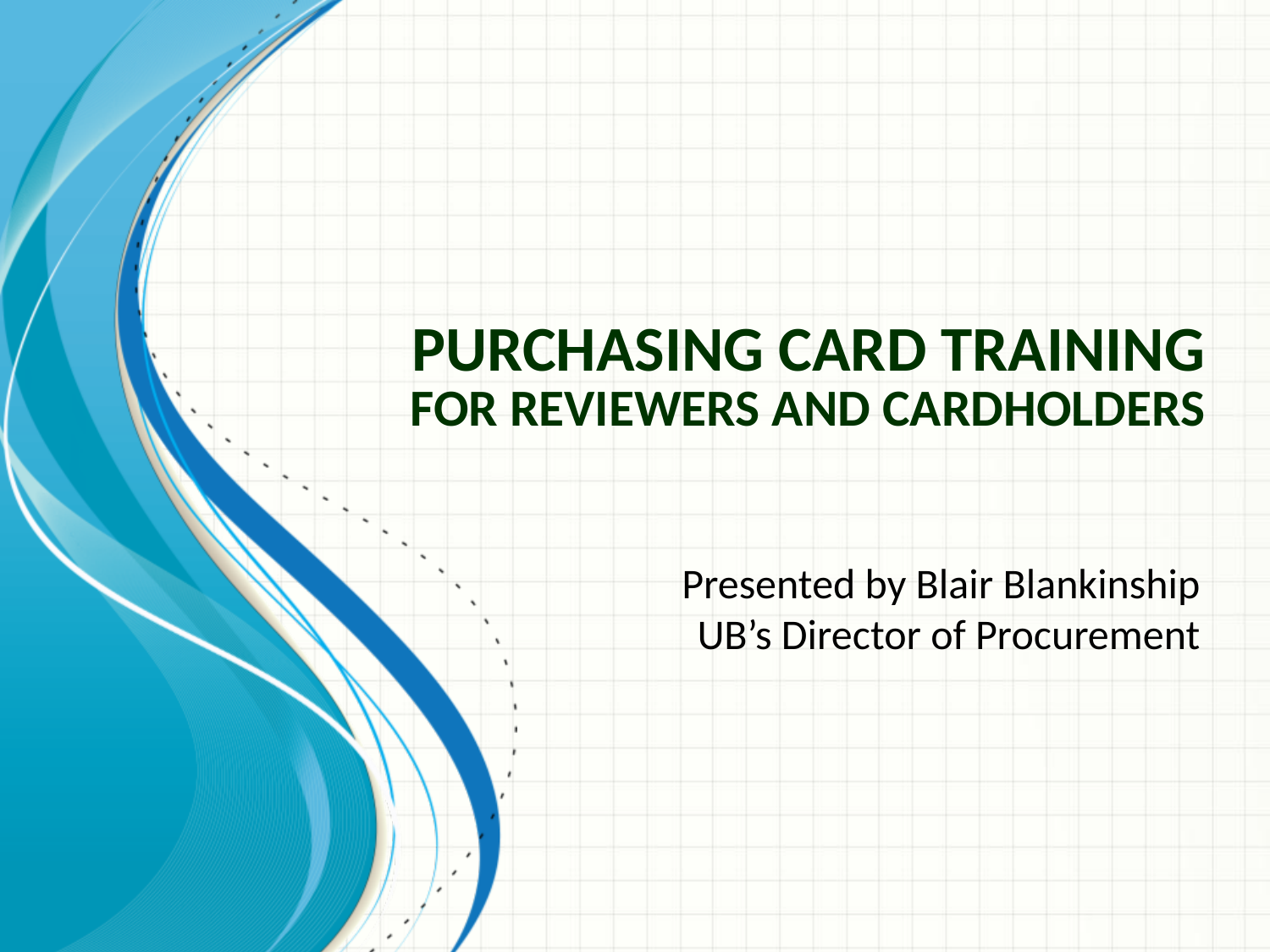

# Purchasing Card Training for Reviewers and Cardholders
Presented by Blair Blankinship
UB’s Director of Procurement